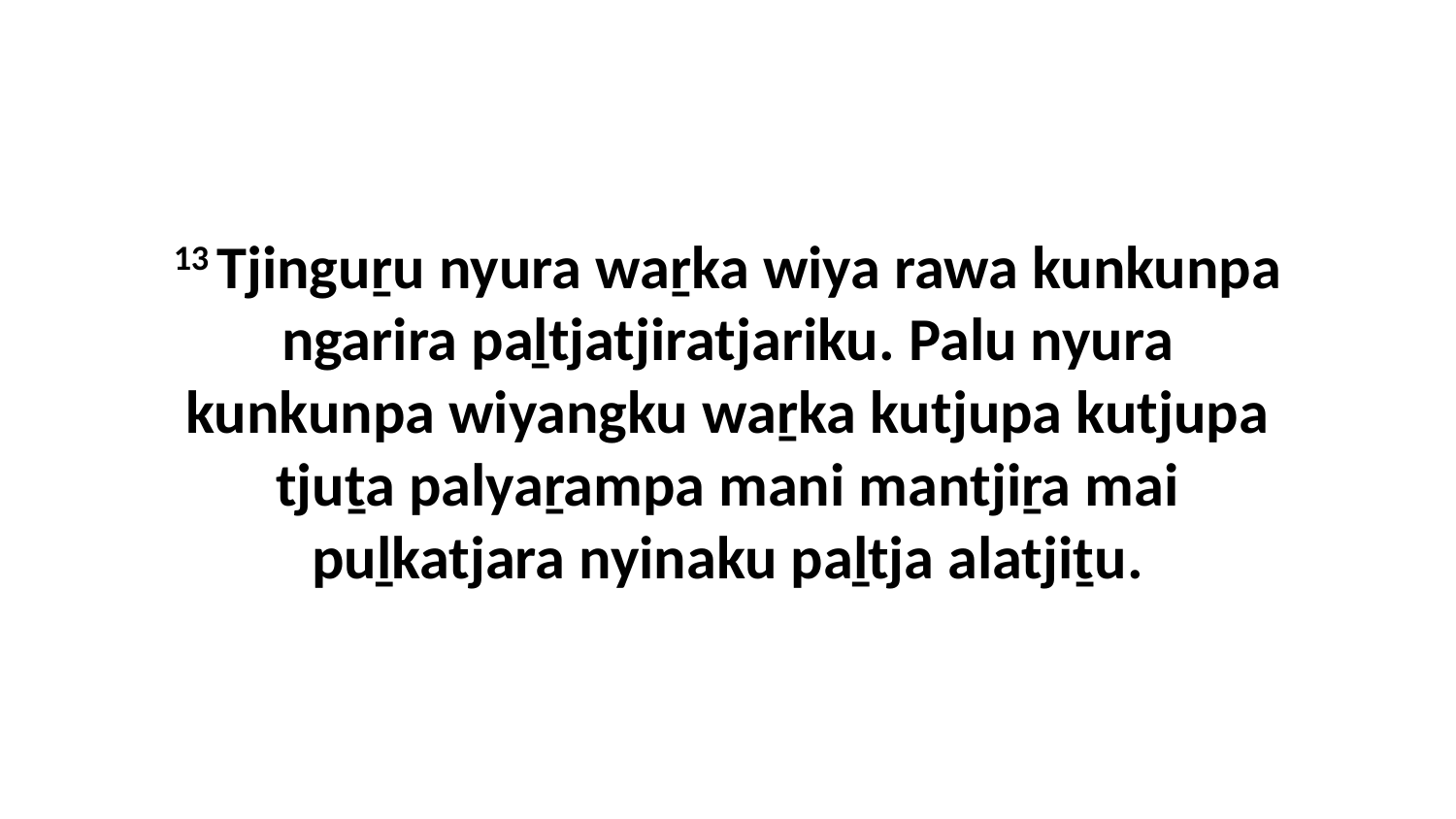

13 Tjinguṟu nyura waṟka wiya rawa kunkunpa ngarira paḻtjatjiratjariku. Palu nyura kunkunpa wiyangku waṟka kutjupa kutjupa tjuṯa palyaṟampa mani mantjiṟa mai puḻkatjara nyinaku paḻtja alatjiṯu.